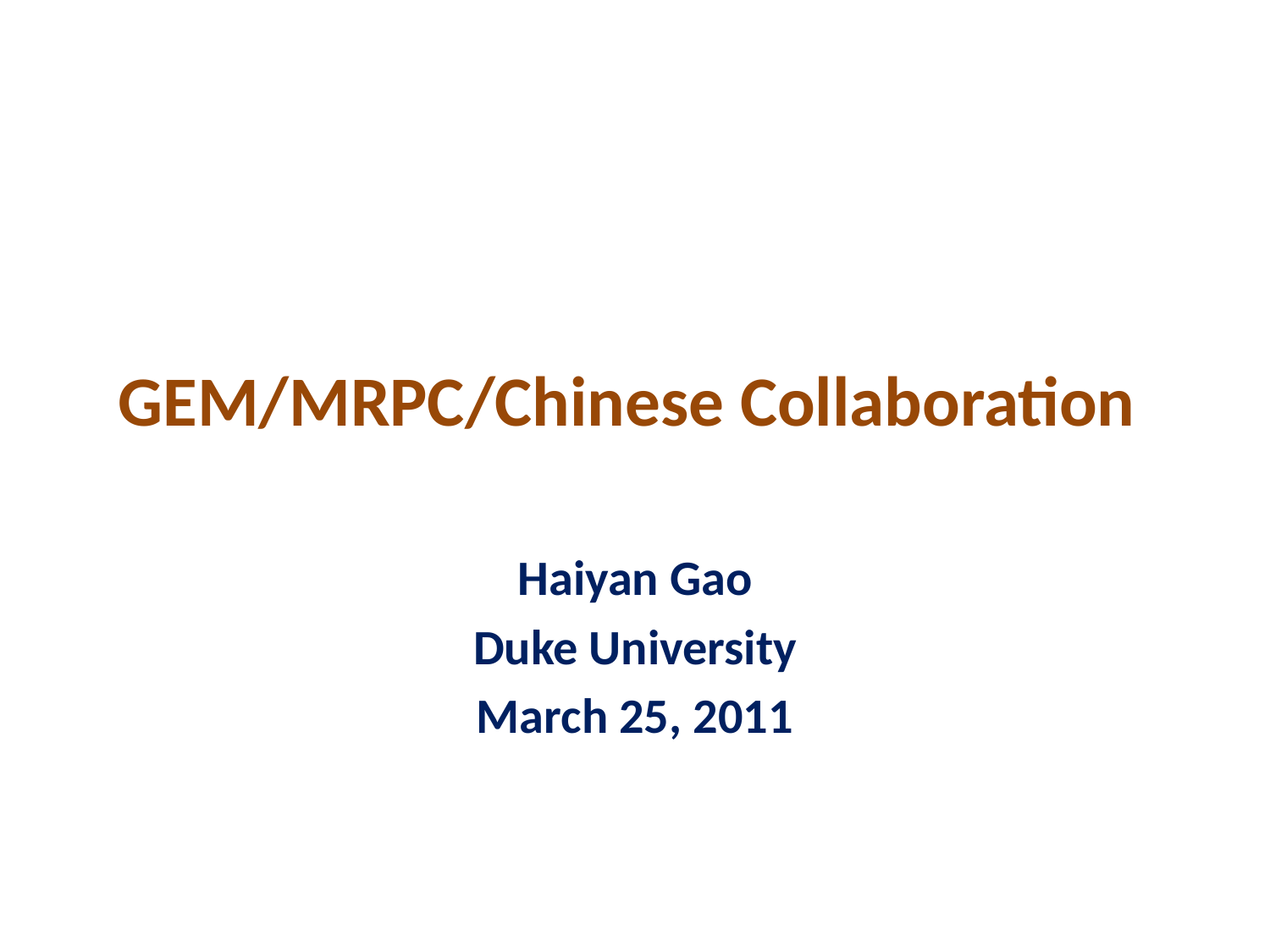

# GEM/MRPC/Chinese Collaboration
Haiyan Gao
Duke University
March 25, 2011